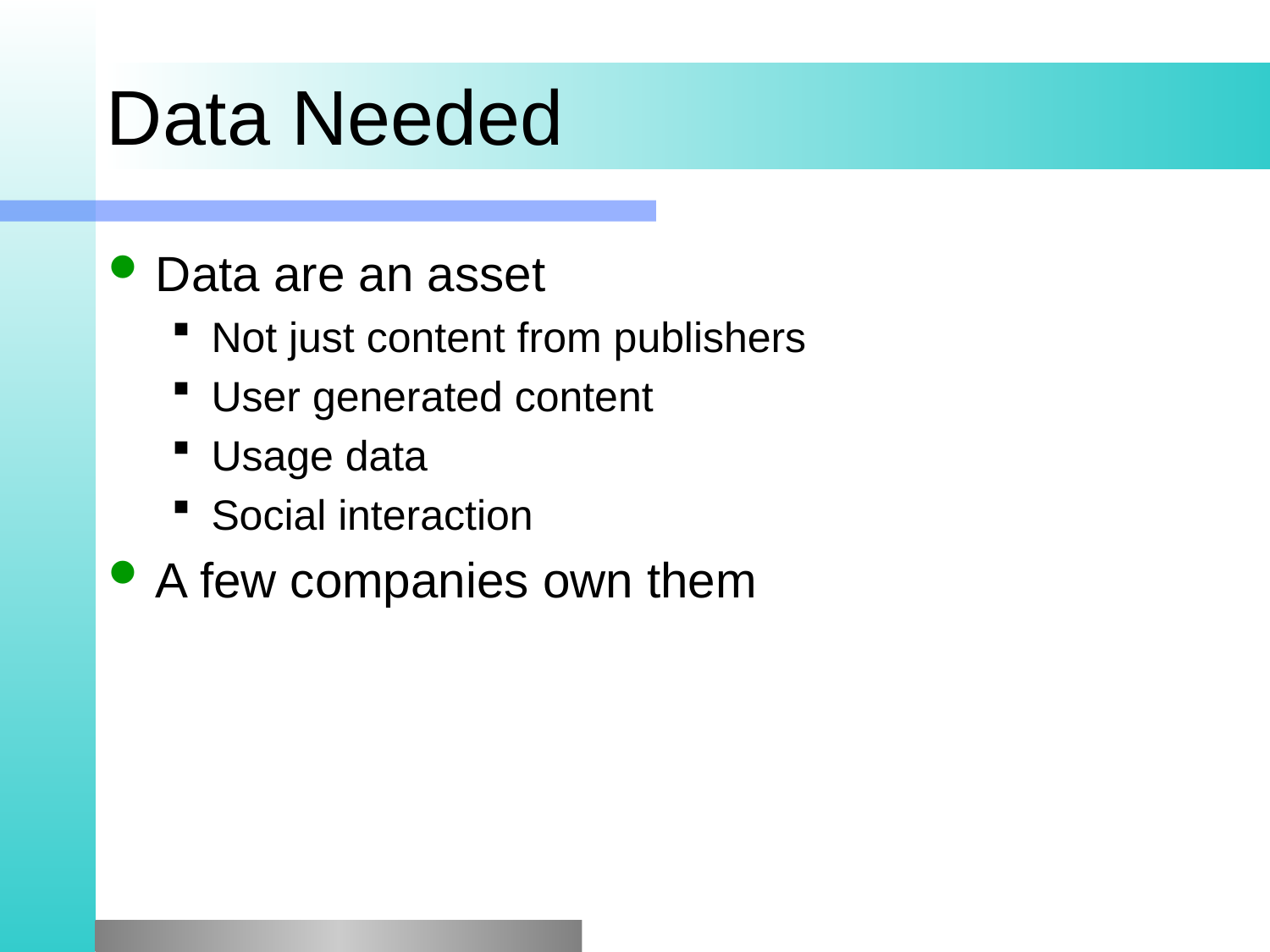

# Data Needed
Data are an asset
Not just content from publishers
User generated content
Usage data
Social interaction
A few companies own them